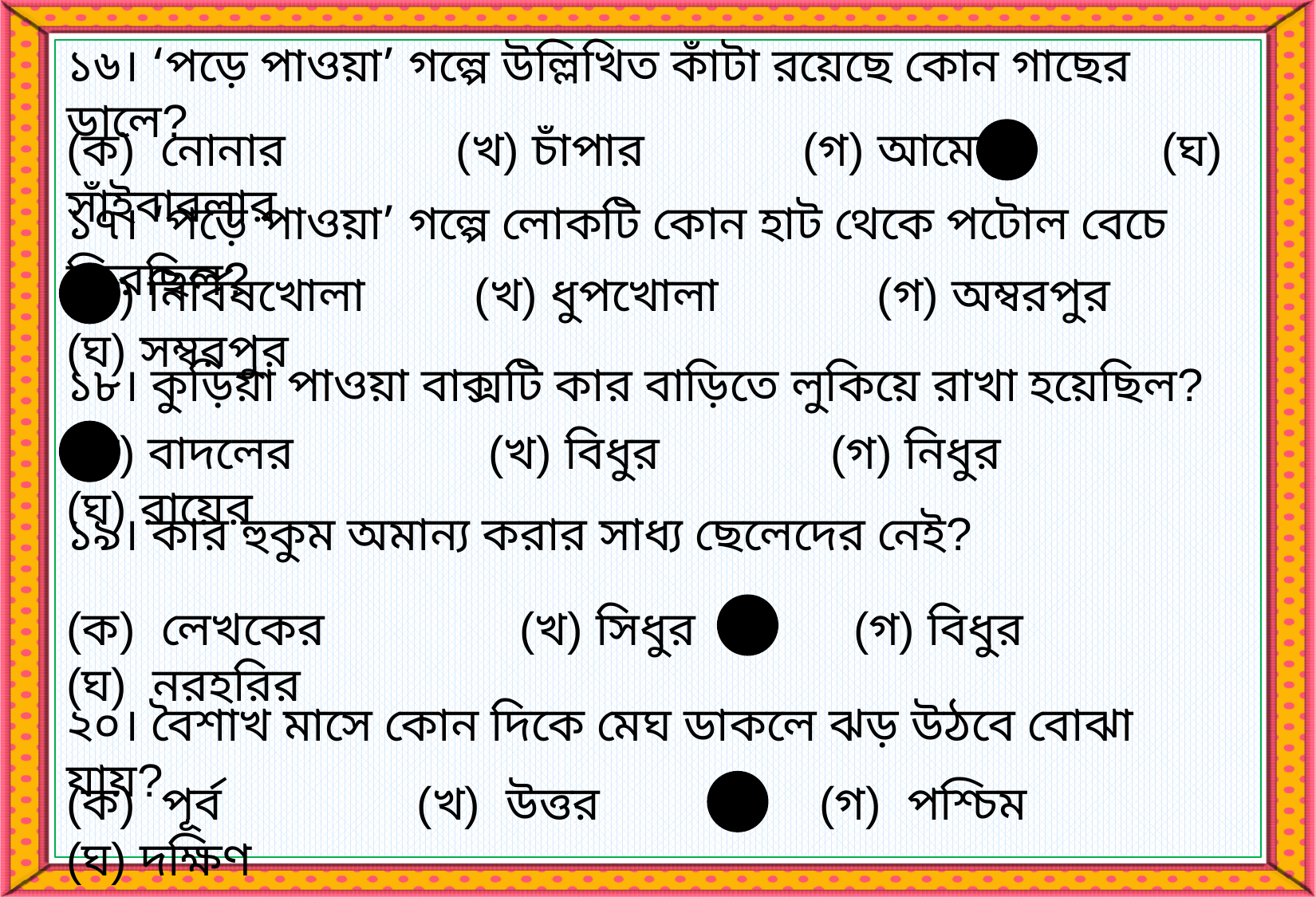

১৬। ‘পড়ে পাওয়া’ গল্পে উল্লিখিত কাঁটা রয়েছে কোন গাছের ডালে?
(ক)  নোনার              (খ) চাঁপার             (গ) আমের             (ঘ) সাঁইবাবলার

১৭। ‘পড়ে পাওয়া’ গল্পে লোকটি কোন হাট থেকে পটোল বেচে ফিরছিল?
(ক) নির্বিষখোলা         (খ) ধুপখোলা             (গ) অম্বরপুর         (ঘ) সম্বরপুর

১৮। কুড়িয়া পাওয়া বাক্সটি কার বাড়িতে লুকিয়ে রাখা হয়েছিল?
(ক) বাদলের                (খ) বিধুর              (গ) নিধুর                (ঘ) রায়ের

১৯। কার হুকুম অমান্য করার সাধ্য ছেলেদের নেই?
(ক)  লেখকের                (খ) সিধুর             (গ) বিধুর               (ঘ)  নরহরির

২০। বৈশাখ মাসে কোন দিকে মেঘ ডাকলে ঝড় উঠবে বোঝা যায়?
(ক)  পূর্ব                (খ)  উত্তর                  (গ)  পশ্চিম               (ঘ) দক্ষিণ